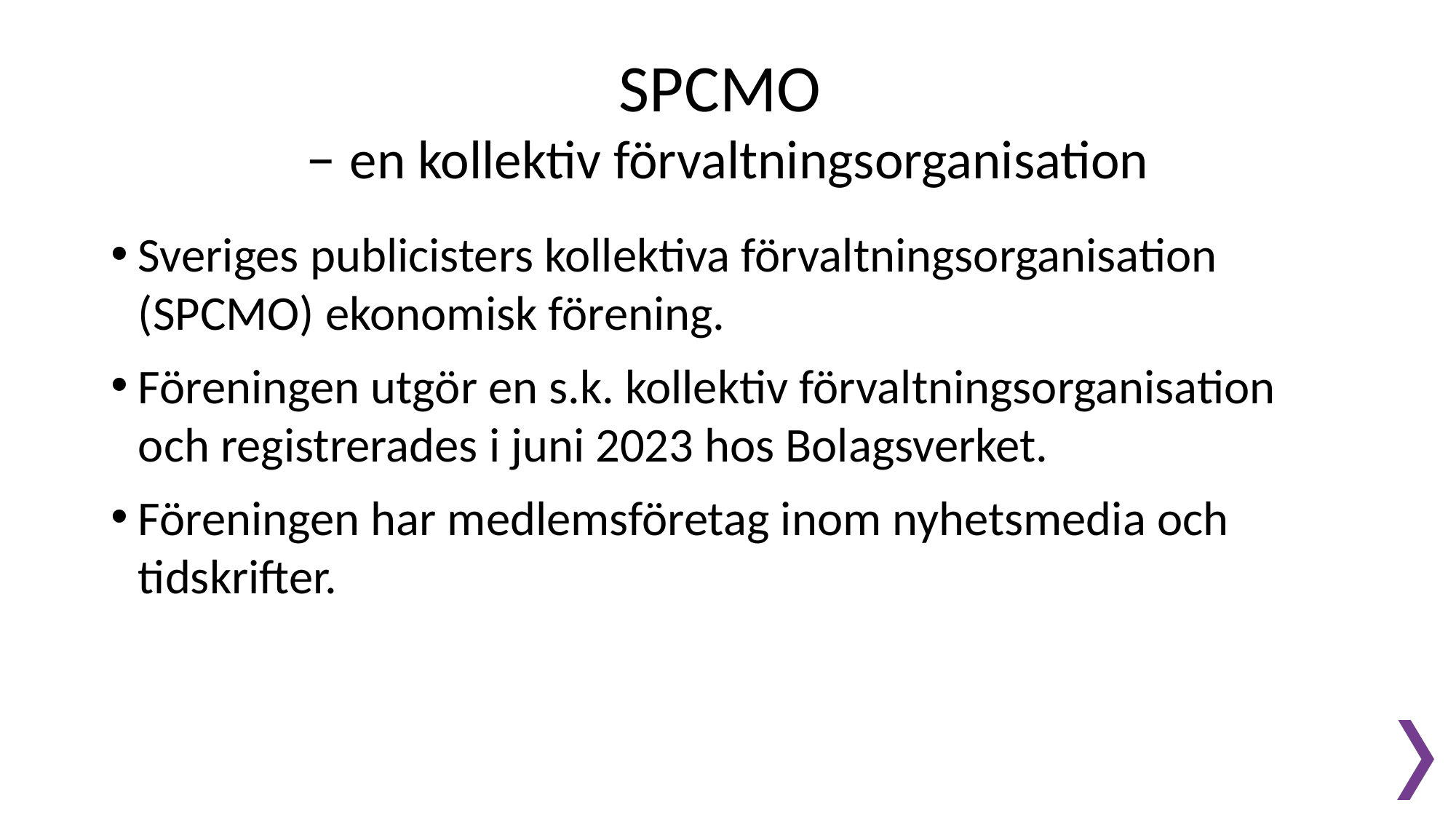

# SPCMO – en kollektiv förvaltningsorganisation
Sveriges publicisters kollektiva förvaltningsorganisation (SPCMO) ekonomisk förening.
Föreningen utgör en s.k. kollektiv förvaltningsorganisation och registrerades i juni 2023 hos Bolagsverket.
Föreningen har medlemsföretag inom nyhetsmedia och tidskrifter.